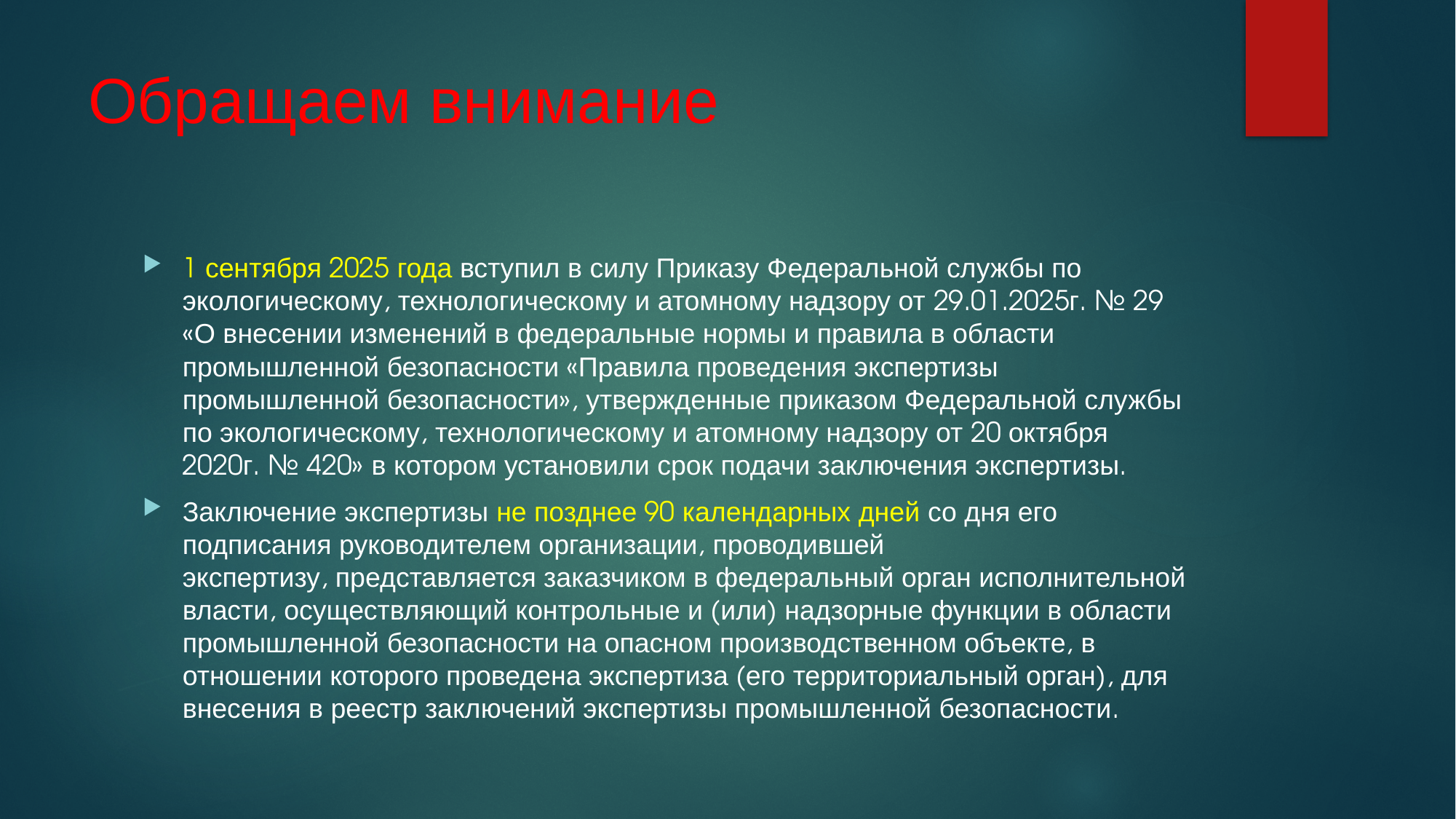

# Обращаем внимание
1 сентября 2025 года вступил в силу Приказу Федеральной службы по экологическому, технологическому и атомному надзору от 29.01.2025г. № 29 «О внесении изменений в федеральные нормы и правила в области промышленной безопасности «Правила проведения экспертизы промышленной безопасности», утвержденные приказом Федеральной службы по экологическому, технологическому и атомному надзору от 20 октября 2020г. № 420» в котором установили срок подачи заключения экспертизы.
Заключение экспертизы не позднее 90 календарных дней со дня его подписания руководителем организации, проводившей экспертизу, представляется заказчиком в федеральный орган исполнительной власти, осуществляющий контрольные и (или) надзорные функции в области промышленной безопасности на опасном производственном объекте, в отношении которого проведена экспертиза (его территориальный орган), для внесения в реестр заключений экспертизы промышленной безопасности.